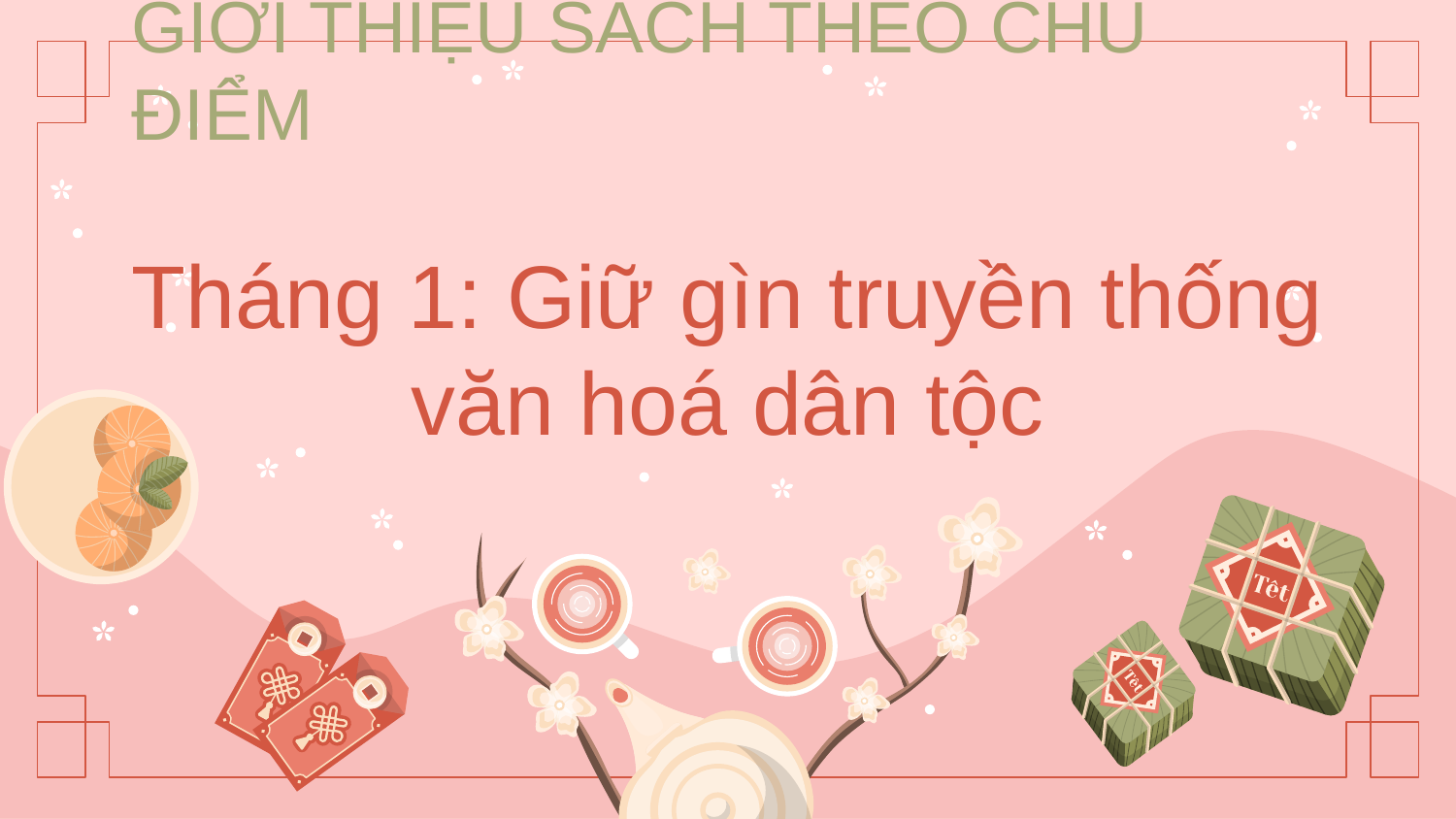

GIỚI THIỆU SÁCH THEO CHỦ ĐIỂM
# Tháng 1: Giữ gìn truyền thống văn hoá dân tộc